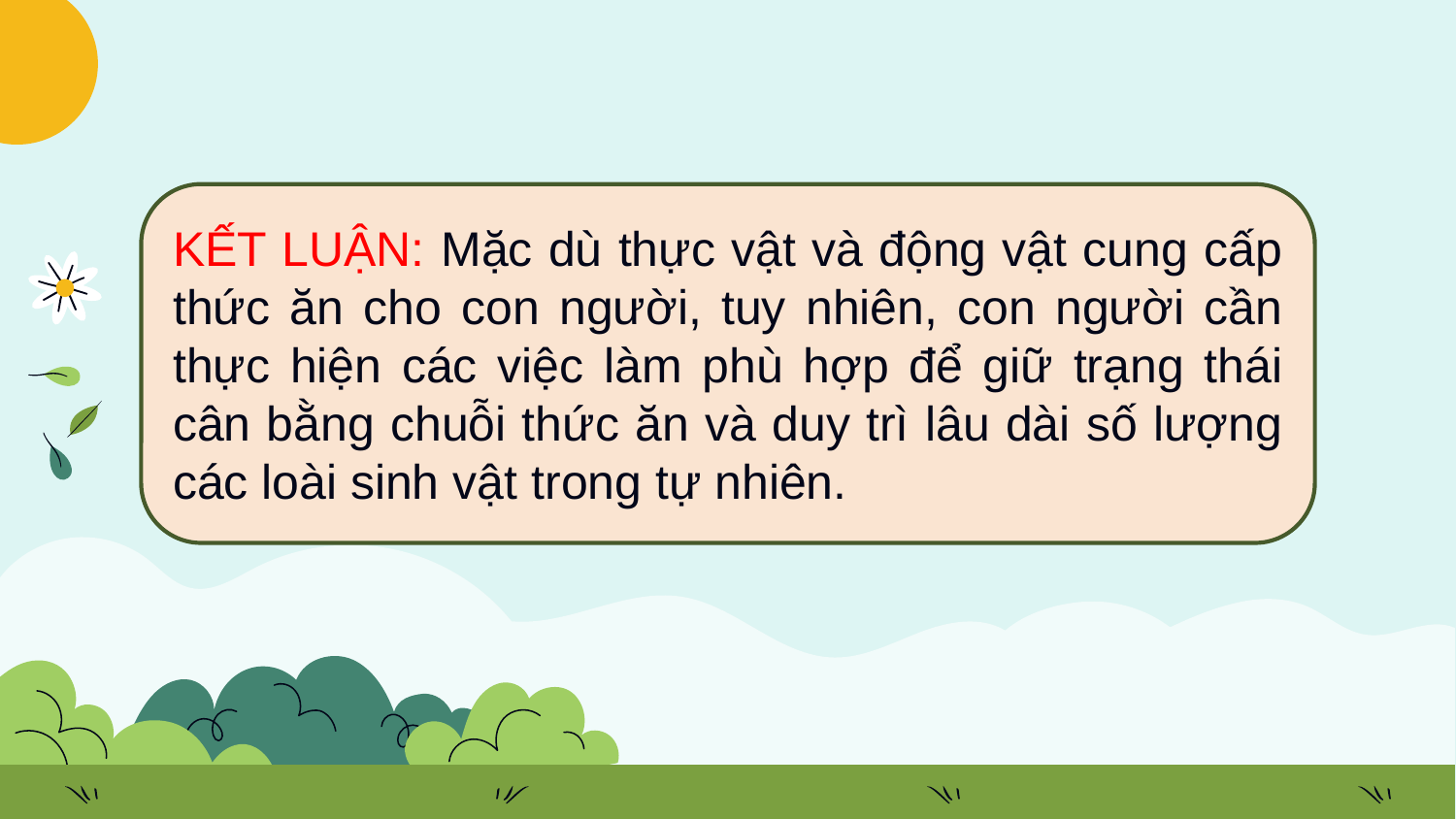

KẾT LUẬN: Mặc dù thực vật và động vật cung cấp thức ăn cho con người, tuy nhiên, con người cần thực hiện các việc làm phù hợp để giữ trạng thái cân bằng chuỗi thức ăn và duy trì lâu dài số lượng các loài sinh vật trong tự nhiên.